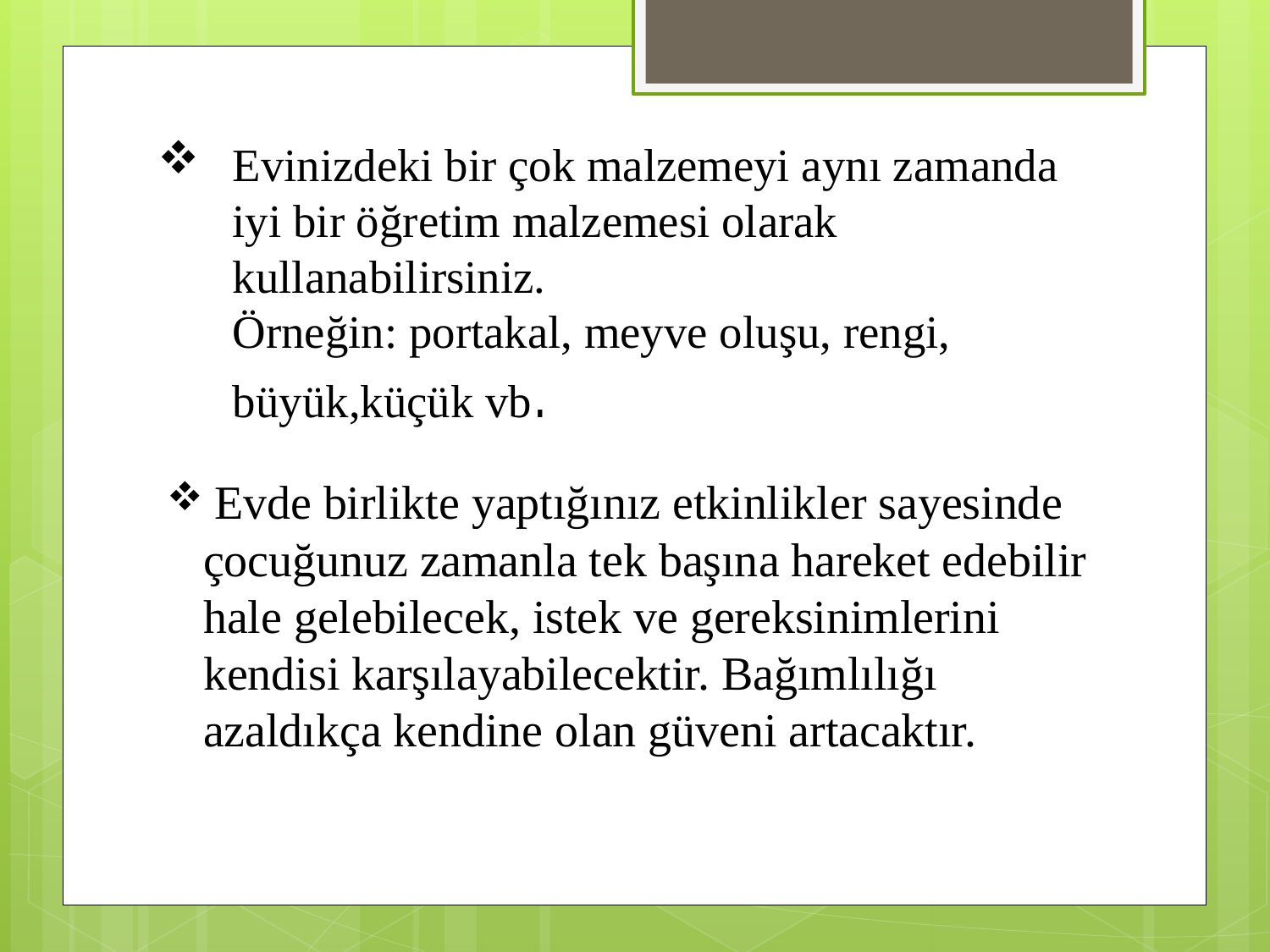

# Evinizdeki bir çok malzemeyi aynı zamanda iyi bir öğretim malzemesi olarak kullanabilirsiniz. Örneğin: portakal, meyve oluşu, rengi, büyük,küçük vb.
 Evde birlikte yaptığınız etkinlikler sayesinde çocuğunuz zamanla tek başına hareket edebilir hale gelebilecek, istek ve gereksinimlerini kendisi karşılayabilecektir. Bağımlılığı azaldıkça kendine olan güveni artacaktır.